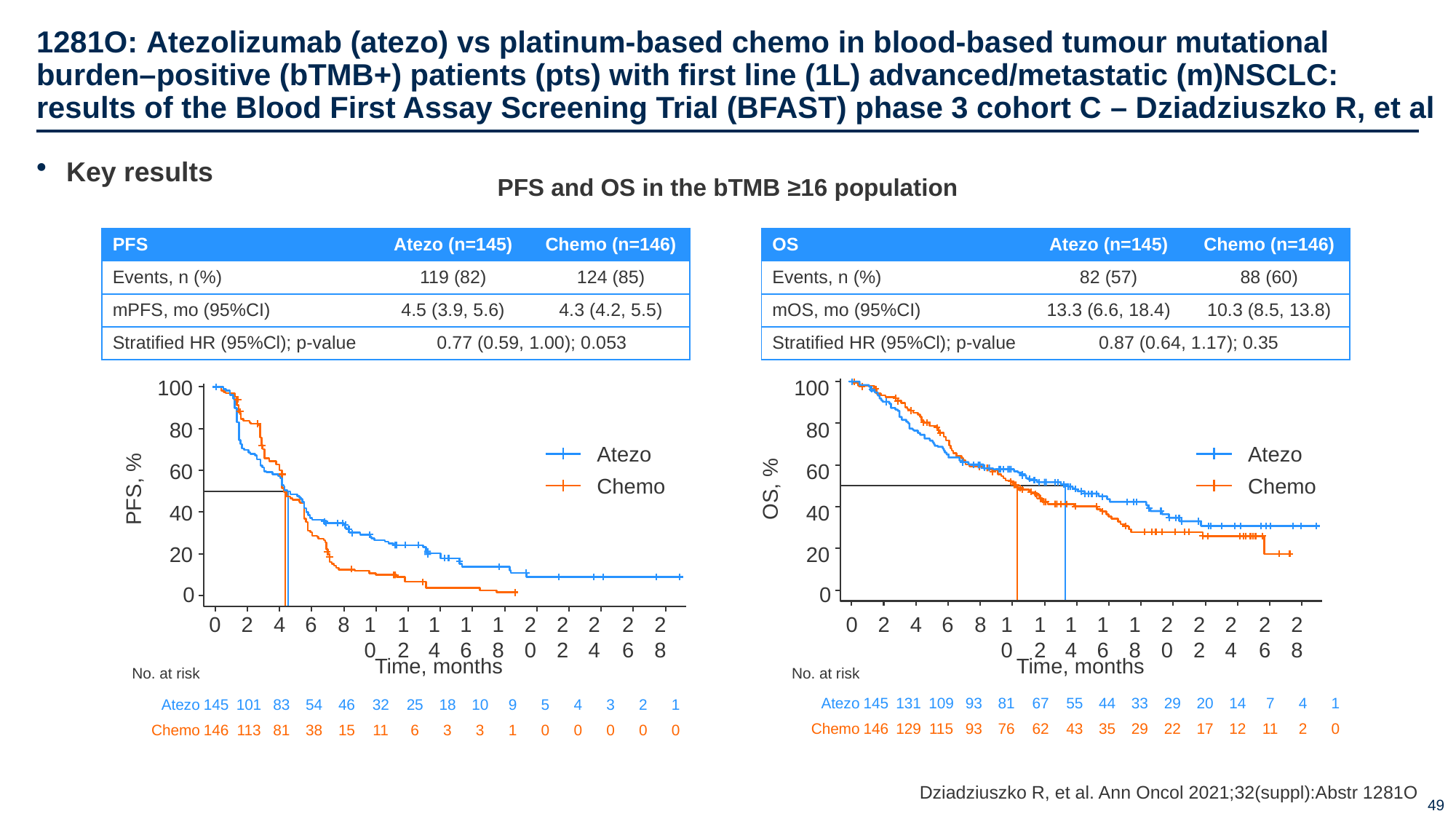

# 1281O: Atezolizumab (atezo) vs platinum-based chemo in blood-based tumour mutational burden–positive (bTMB+) patients (pts) with first line (1L) advanced/metastatic (m)NSCLC: results of the Blood First Assay Screening Trial (BFAST) phase 3 cohort C – Dziadziuszko R, et al
Key results

PFS and OS in the bTMB ≥16 population
| PFS | Atezo (n=145) | Chemo (n=146) |
| --- | --- | --- |
| Events, n (%) | 119 (82) | 124 (85) |
| mPFS, mo (95%CI) | 4.5 (3.9, 5.6) | 4.3 (4.2, 5.5) |
| Stratified HR (95%Cl); p-value | 0.77 (0.59, 1.00); 0.053 |  |
100
80
60
OS, %
40
20
0
0
2
4
6
8
10
12
14
16
18
20
22
24
26
28
Time, months
| OS | Atezo (n=145) | Chemo (n=146) |
| --- | --- | --- |
| Events, n (%) | 82 (57) | 88 (60) |
| mOS, mo (95%CI) | 13.3 (6.6, 18.4) | 10.3 (8.5, 13.8) |
| Stratified HR (95%Cl); p-value | 0.87 (0.64, 1.17); 0.35 |  |
100

80
60
40
20
0
0
2
4
6
8
10
12
14
16
18
20
22
24
26
28
Time, months
PFS, %

Atezo
Chemo
Atezo
Chemo
| No. at risk |  |  |  |  |  |  |  |  |  |  |  |  |  |  |  |
| --- | --- | --- | --- | --- | --- | --- | --- | --- | --- | --- | --- | --- | --- | --- | --- |
| Atezo | 145 | 101 | 83 | 54 | 46 | 32 | 25 | 18 | 10 | 9 | 5 | 4 | 3 | 2 | 1 |
| Chemo | 146 | 113 | 81 | 38 | 15 | 11 | 6 | 3 | 3 | 1 | 0 | 0 | 0 | 0 | 0 |
| No. at risk |  |  |  |  |  |  |  |  |  |  |  |  |  |  |  |
| --- | --- | --- | --- | --- | --- | --- | --- | --- | --- | --- | --- | --- | --- | --- | --- |
| Atezo | 145 | 131 | 109 | 93 | 81 | 67 | 55 | 44 | 33 | 29 | 20 | 14 | 7 | 4 | 1 |
| Chemo | 146 | 129 | 115 | 93 | 76 | 62 | 43 | 35 | 29 | 22 | 17 | 12 | 11 | 2 | 0 |
Dziadziuszko R, et al. Ann Oncol 2021;32(suppl):Abstr 1281O